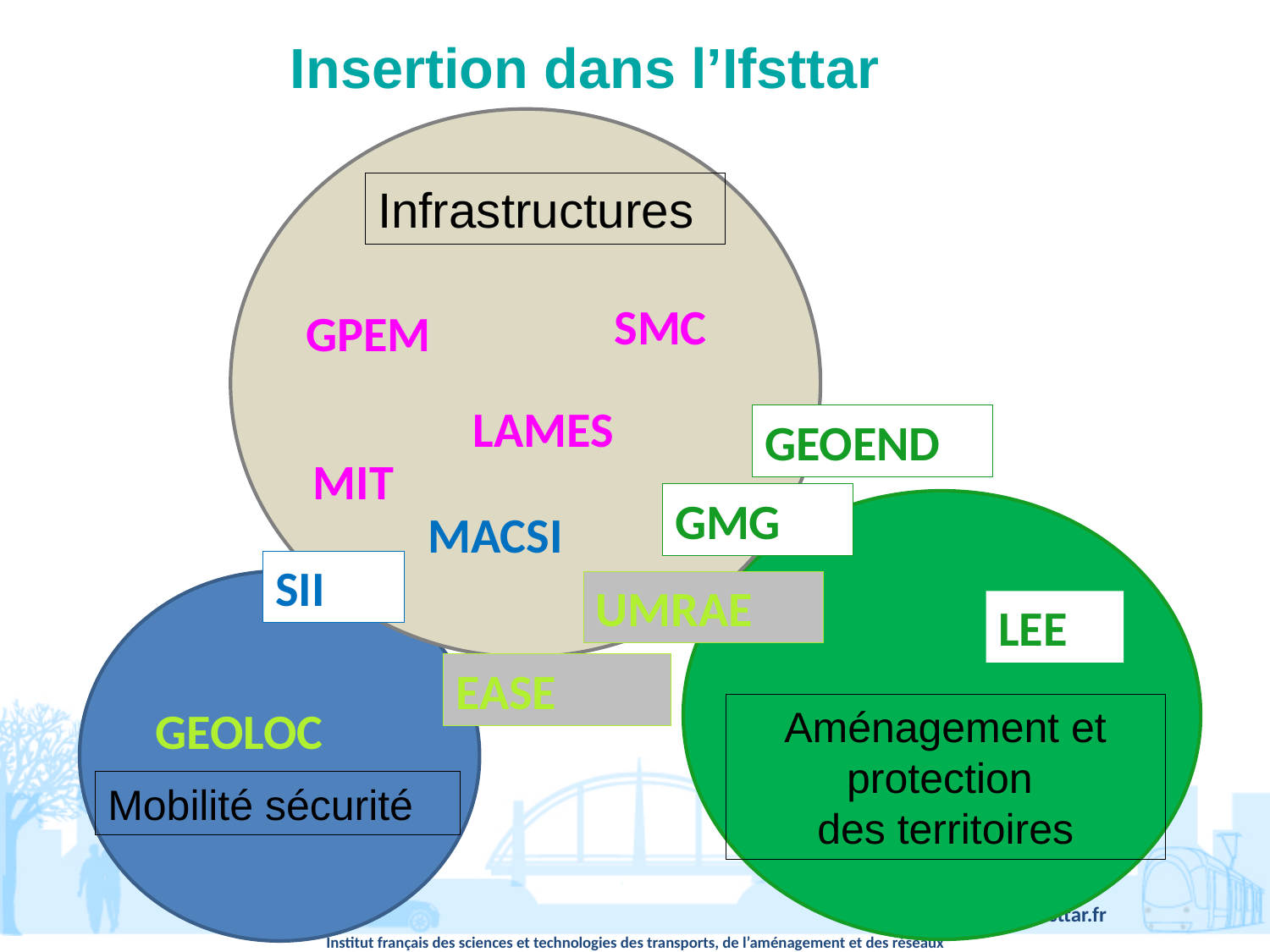

# Insertion dans l’Ifsttar

Infrastructures
SMC
GPEM
LAMES
GEOEND
MIT
GMG

Aménagement et protection
des territoires
MACSI
SII

Mobilité sécurité
UMRAE
LEE
EASE
GEOLOC